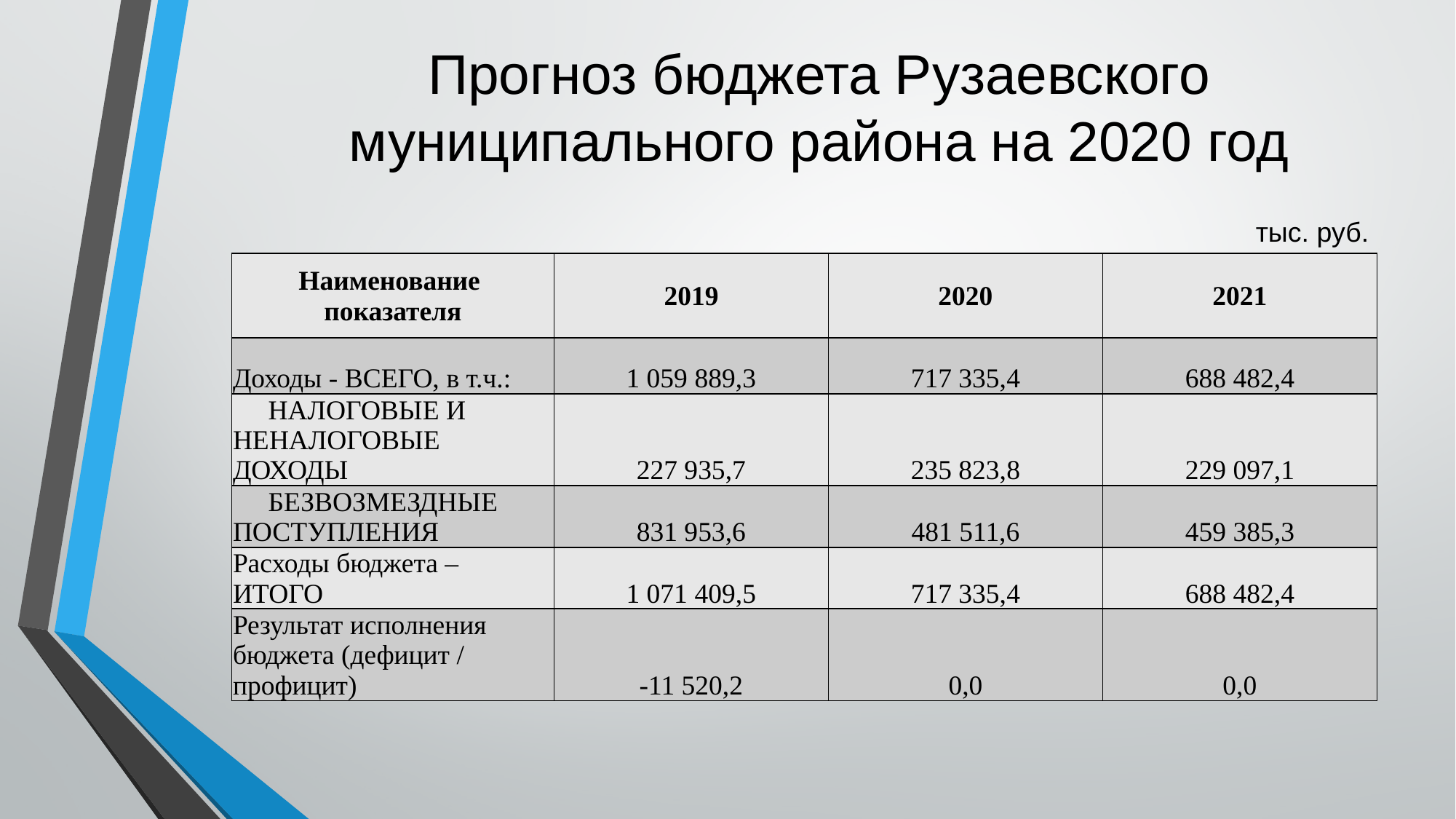

# Прогноз бюджета Рузаевского муниципального района на 2020 год
тыс. руб.
| Наименование показателя | 2019 | 2020 | 2021 |
| --- | --- | --- | --- |
| Доходы - ВСЕГО, в т.ч.: | 1 059 889,3 | 717 335,4 | 688 482,4 |
| НАЛОГОВЫЕ И НЕНАЛОГОВЫЕ ДОХОДЫ | 227 935,7 | 235 823,8 | 229 097,1 |
| БЕЗВОЗМЕЗДНЫЕ ПОСТУПЛЕНИЯ | 831 953,6 | 481 511,6 | 459 385,3 |
| Расходы бюджета – ИТОГО | 1 071 409,5 | 717 335,4 | 688 482,4 |
| Результат исполнения бюджета (дефицит / профицит) | -11 520,2 | 0,0 | 0,0 |